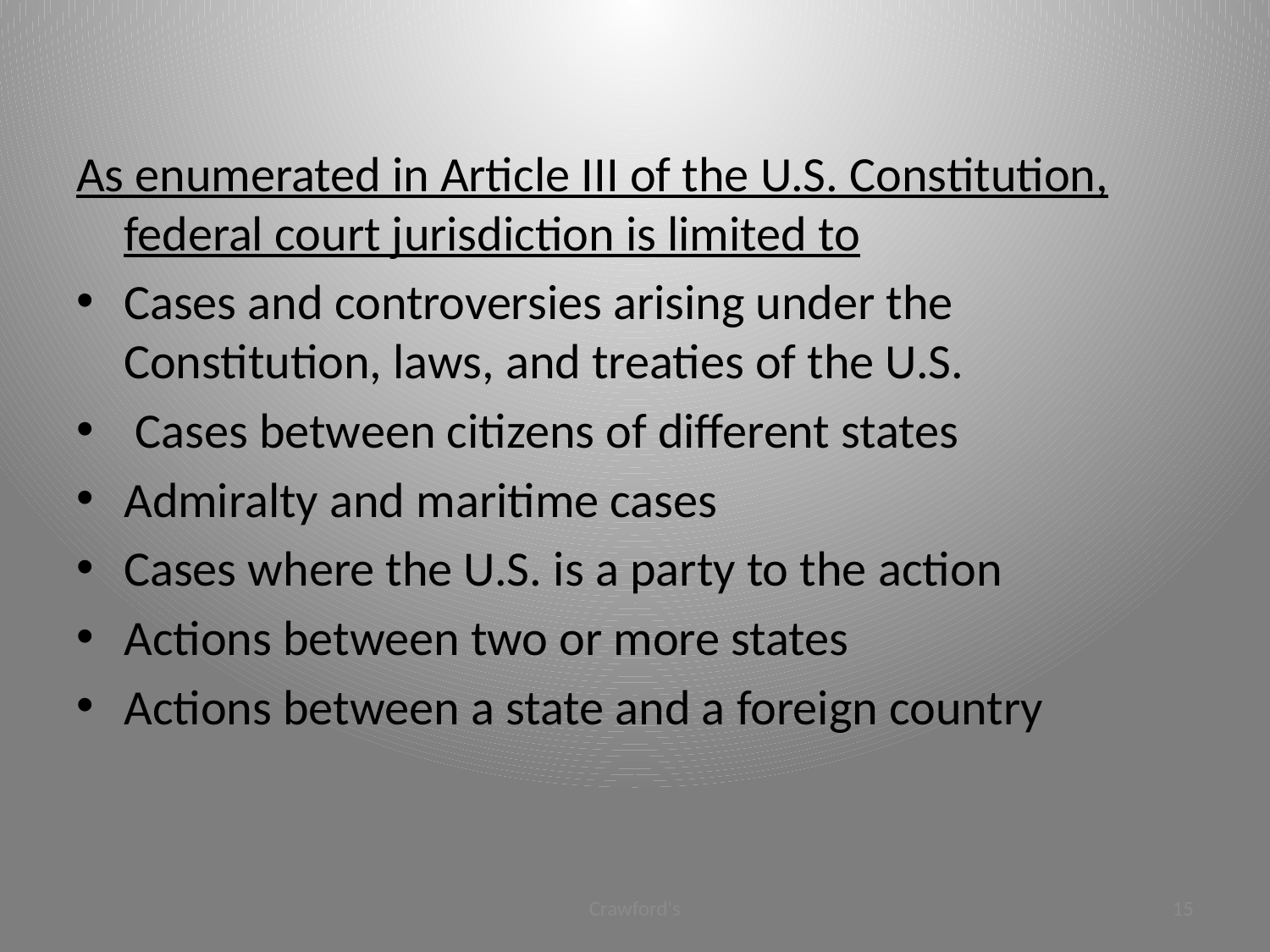

#
As enumerated in Article III of the U.S. Constitution, federal court jurisdiction is limited to
Cases and controversies arising under the Constitution, laws, and treaties of the U.S.
 Cases between citizens of different states
Admiralty and maritime cases
Cases where the U.S. is a party to the action
Actions between two or more states
Actions between a state and a foreign country

Crawford's
15